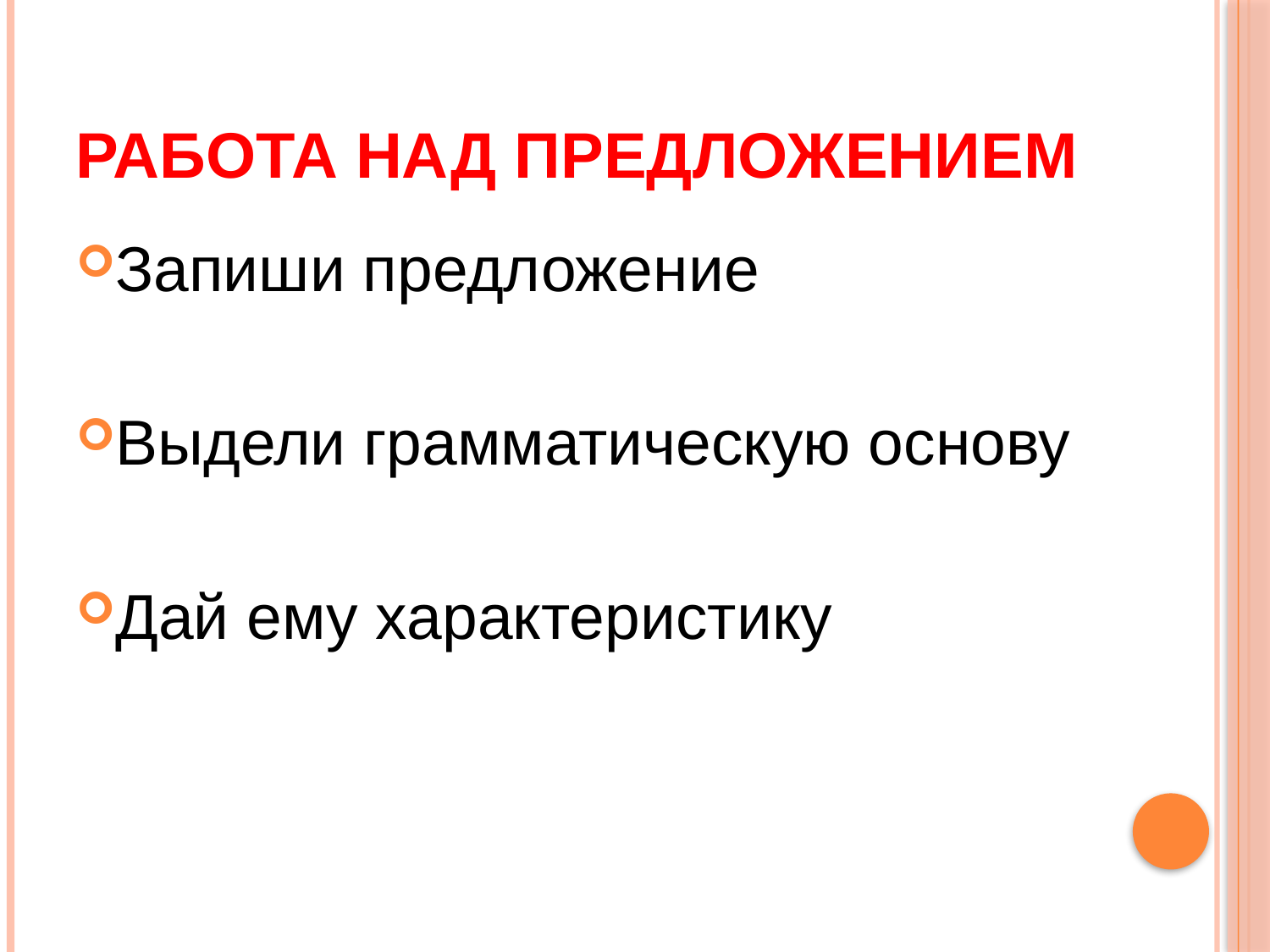

# Работа над предложением
Запиши предложение

Выдели грамматическую основу

Дай ему характеристику